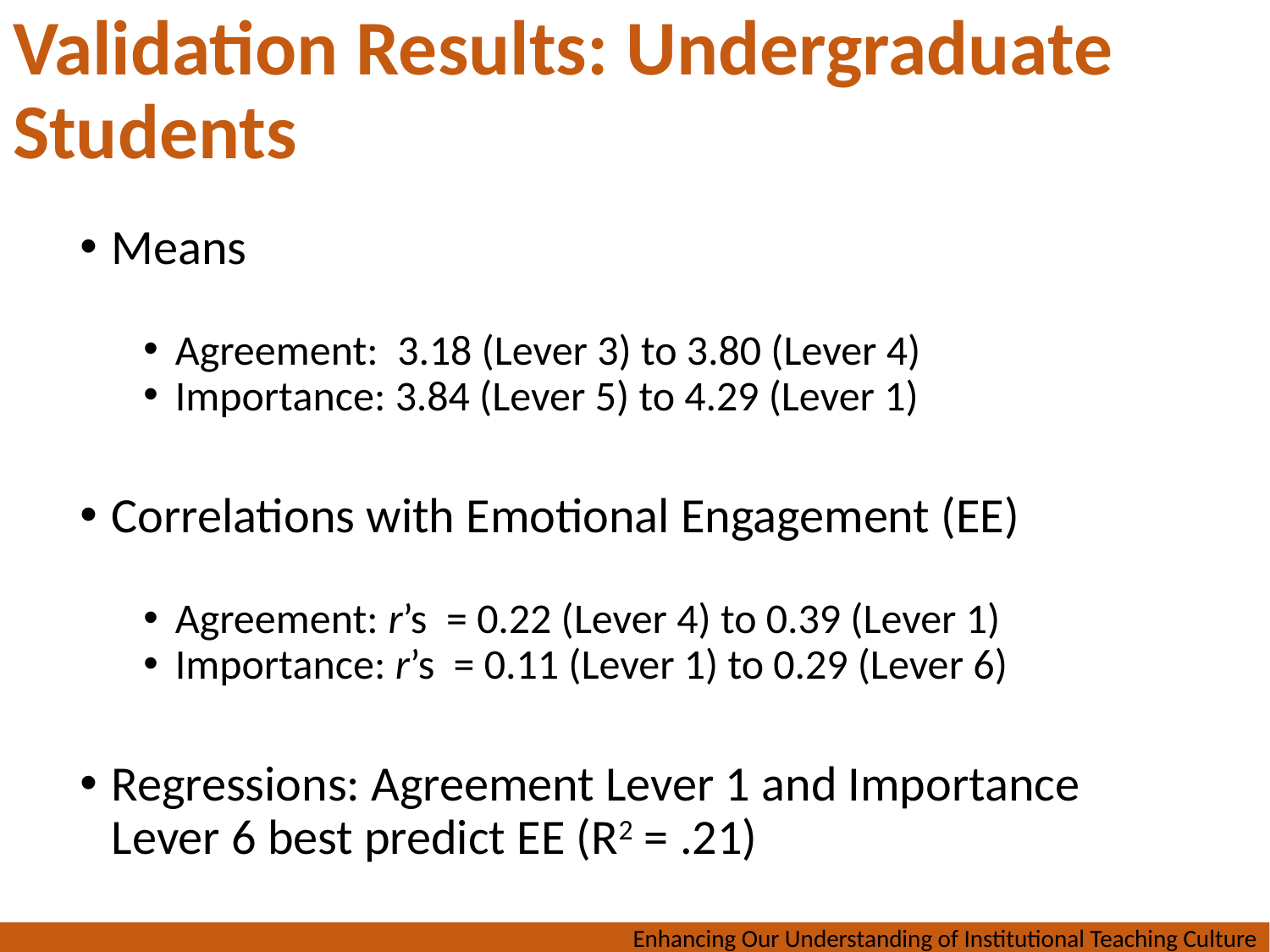

# Validation Results: Undergraduate Students
Means

Agreement:  3.18 (Lever 3) to 3.80 (Lever 4)
Importance: 3.84 (Lever 5) to 4.29 (Lever 1)

Correlations with Emotional Engagement (EE)

Agreement: r’s  = 0.22 (Lever 4) to 0.39 (Lever 1)
Importance: r’s  = 0.11 (Lever 1) to 0.29 (Lever 6)

Regressions: Agreement Lever 1 and Importance Lever 6 best predict EE (R2 = .21)